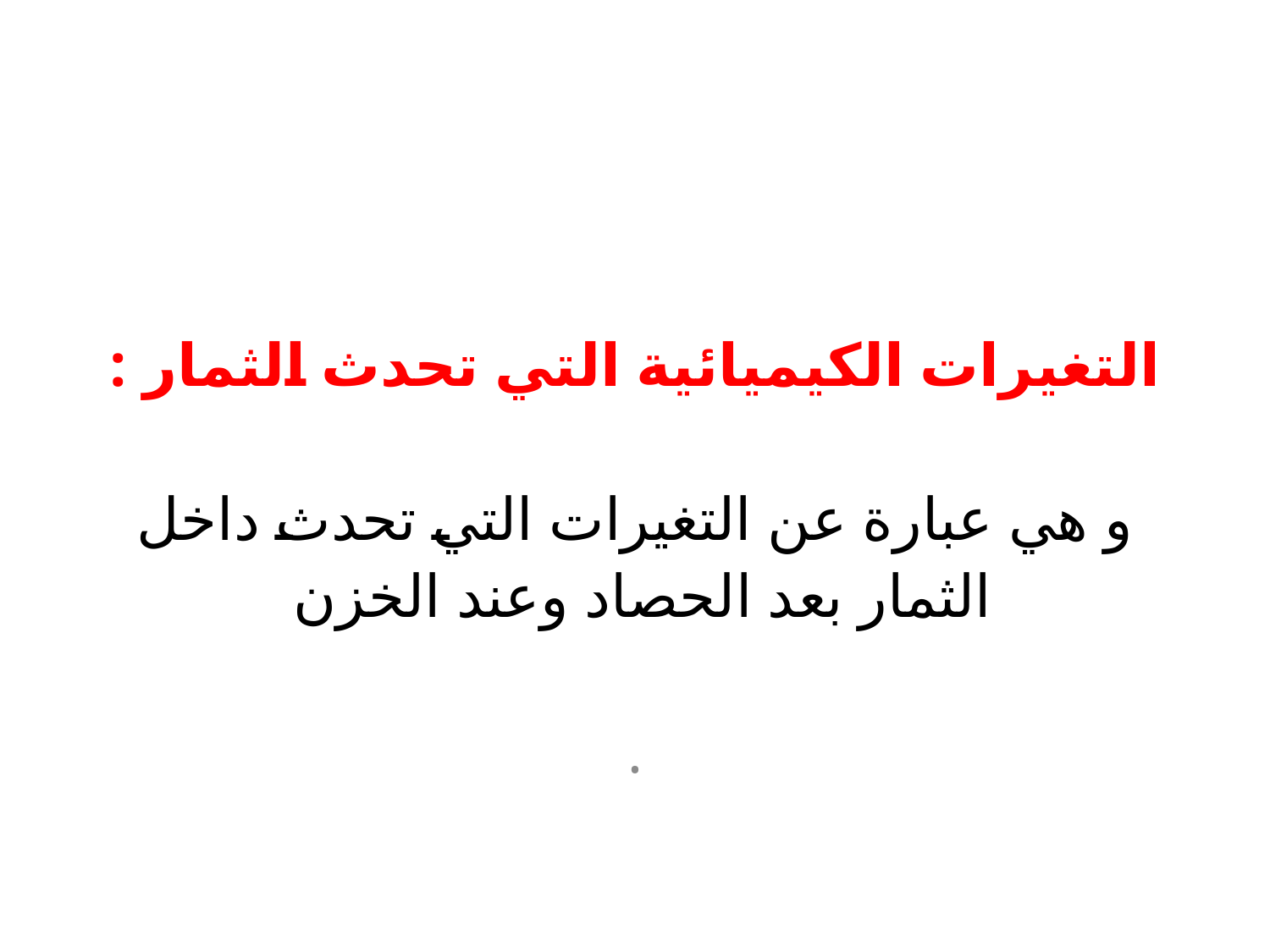

# التغيرات الكيميائية التي تحدث الثمار : و هي عبارة عن التغيرات التي تحدث داخل الثمار بعد الحصاد وعند الخزن
.